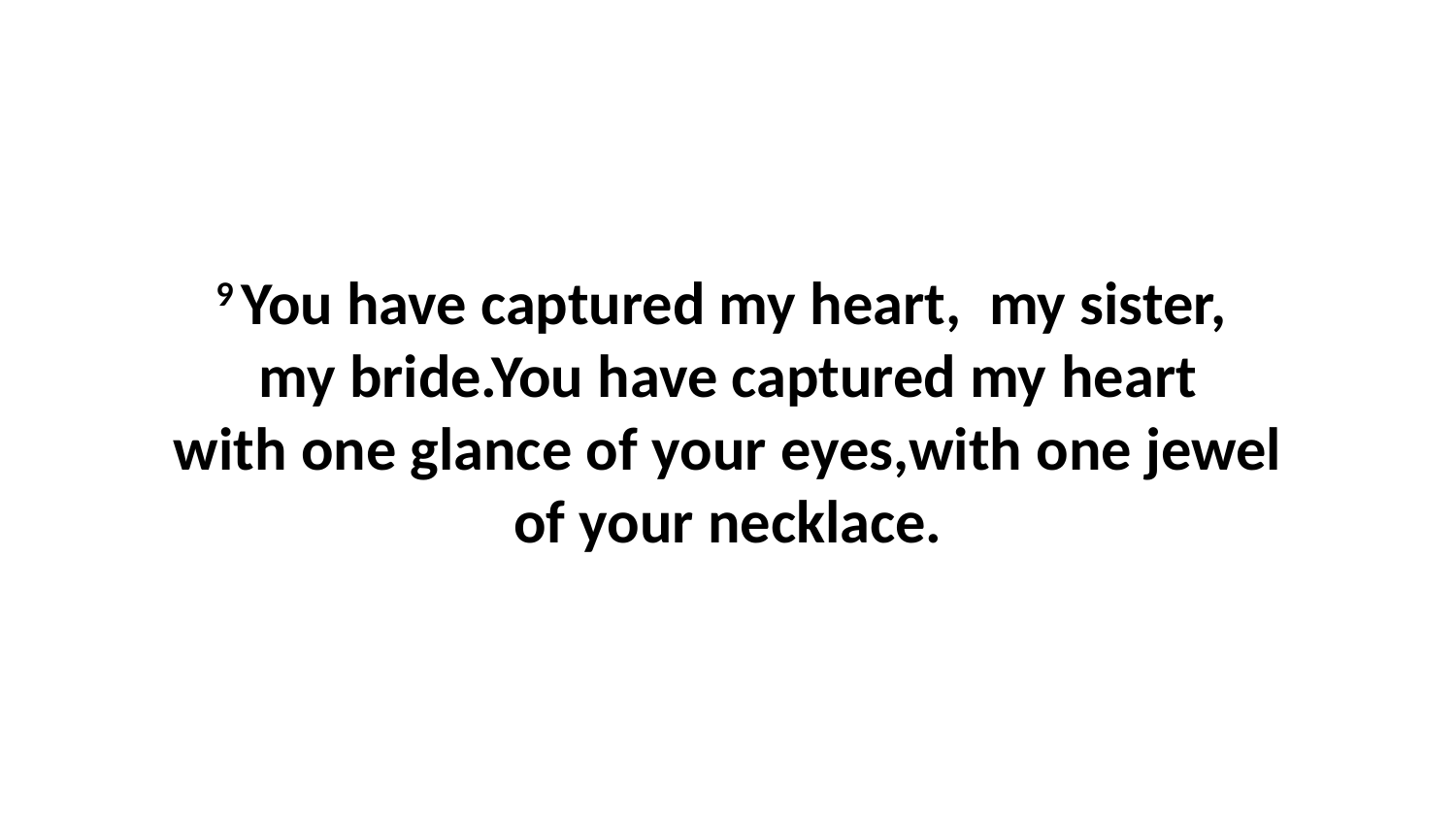

9 You have captured my heart,  my sister,  my bride.You have captured my heart with one glance of your eyes,with one jewel of your necklace.